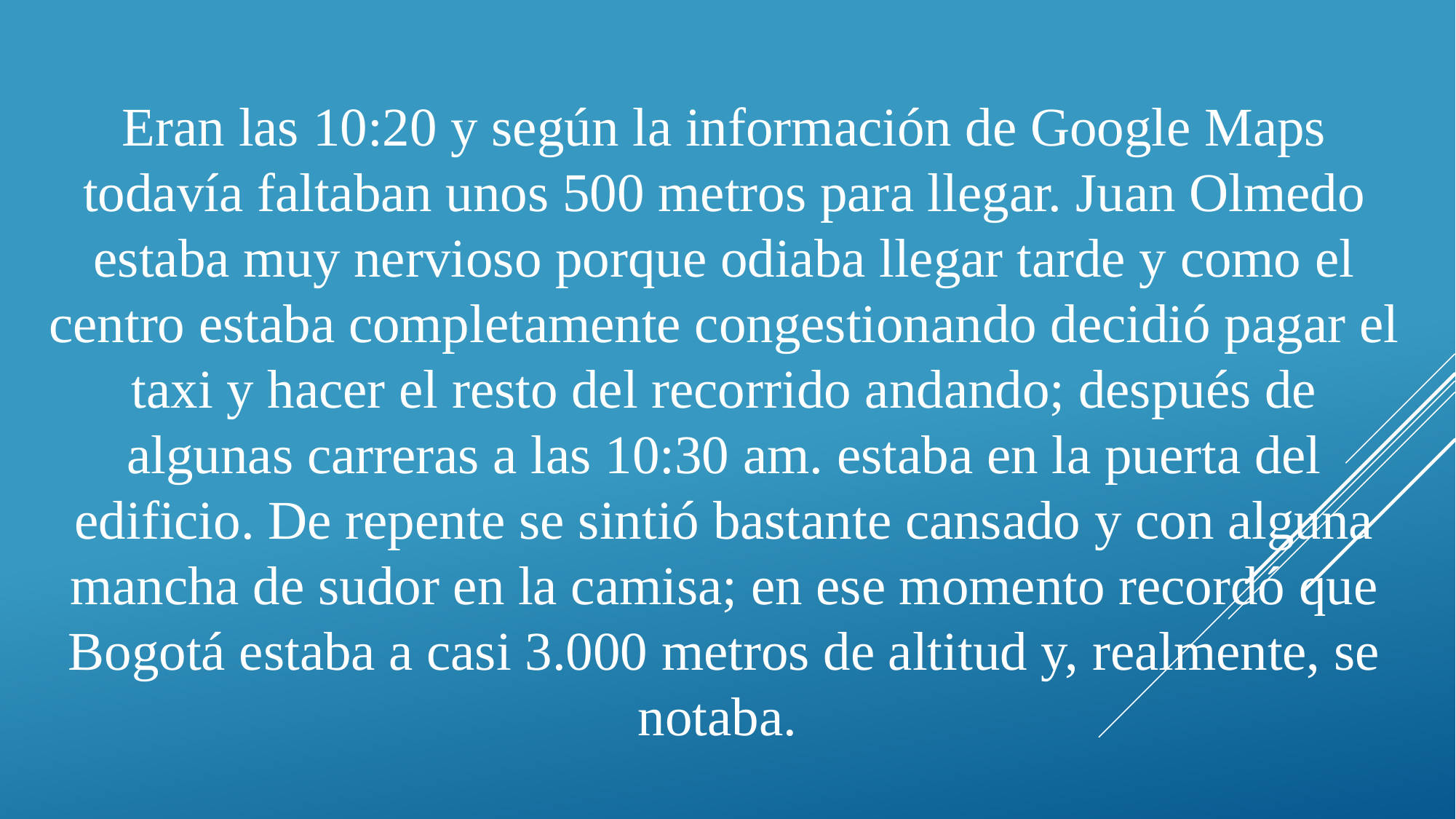

Eran las 10:20 y según la información de Google Maps todavía faltaban unos 500 metros para llegar. Juan Olmedo estaba muy nervioso porque odiaba llegar tarde y como el centro estaba completamente congestionando decidió pagar el taxi y hacer el resto del recorrido andando; después de algunas carreras a las 10:30 am. estaba en la puerta del edificio. De repente se sintió bastante cansado y con alguna mancha de sudor en la camisa; en ese momento recordó que Bogotá estaba a casi 3.000 metros de altitud y, realmente, se notaba.